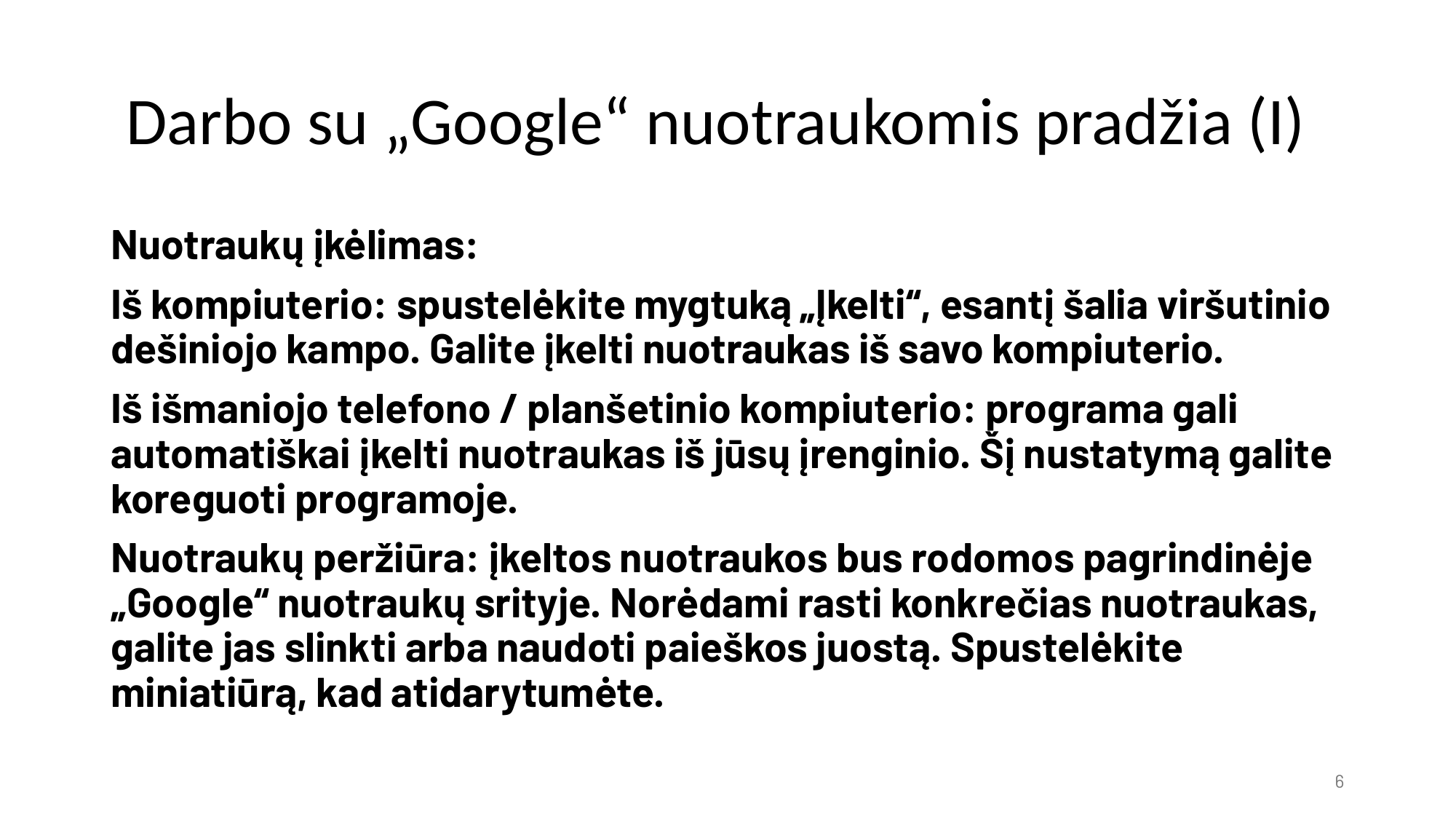

# Darbo su „Google“ nuotraukomis pradžia (I)
Nuotraukų įkėlimas:
Iš kompiuterio: spustelėkite mygtuką „Įkelti“, esantį šalia viršutinio dešiniojo kampo. Galite įkelti nuotraukas iš savo kompiuterio.
Iš išmaniojo telefono / planšetinio kompiuterio: programa gali automatiškai įkelti nuotraukas iš jūsų įrenginio. Šį nustatymą galite koreguoti programoje.
Nuotraukų peržiūra: įkeltos nuotraukos bus rodomos pagrindinėje „Google“ nuotraukų srityje. Norėdami rasti konkrečias nuotraukas, galite jas slinkti arba naudoti paieškos juostą. Spustelėkite miniatiūrą, kad atidarytumėte.
6